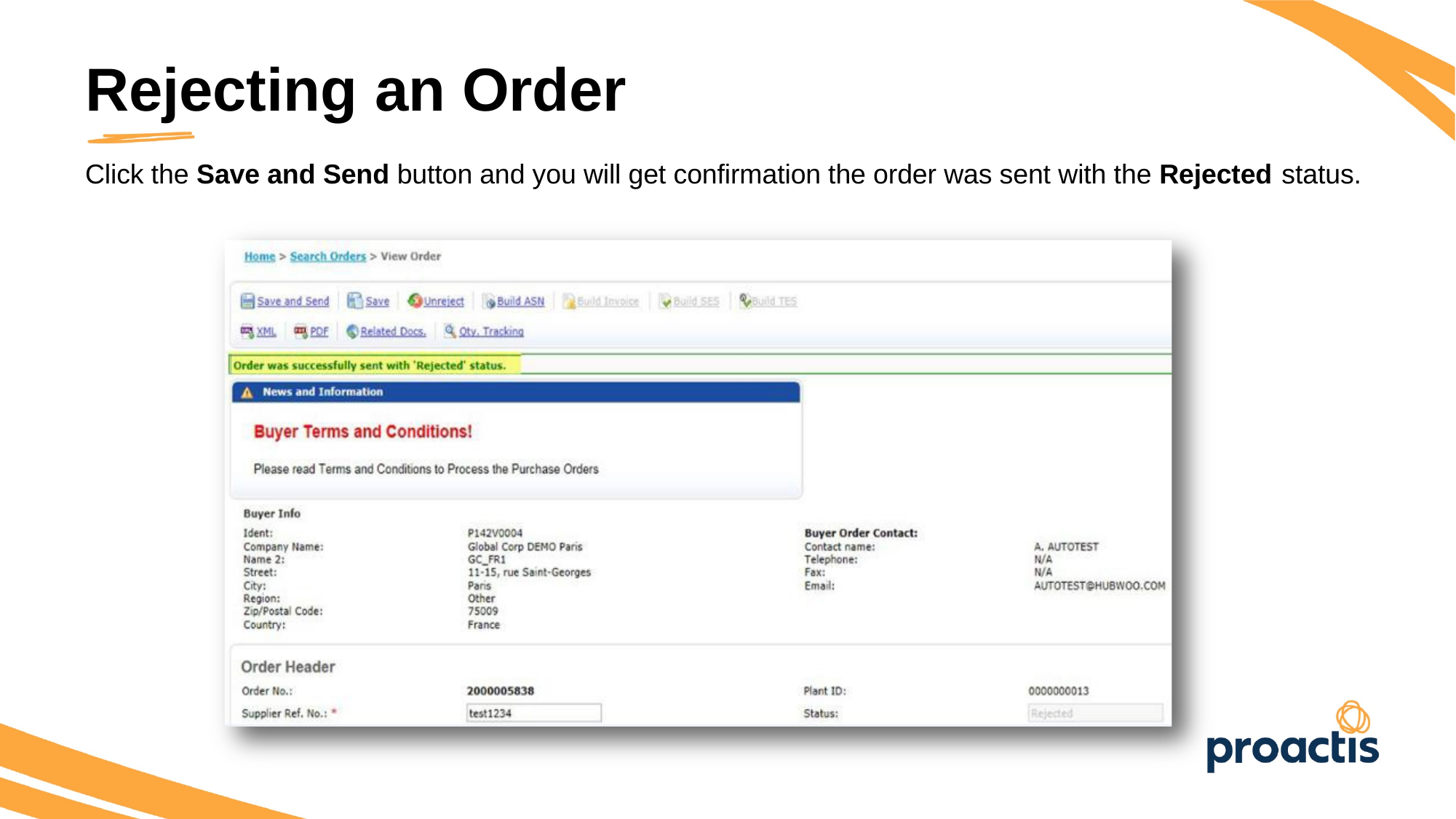

Rejecting an Order
Click the Save and Send button and you will get confirmation the order was sent with the Rejected status.